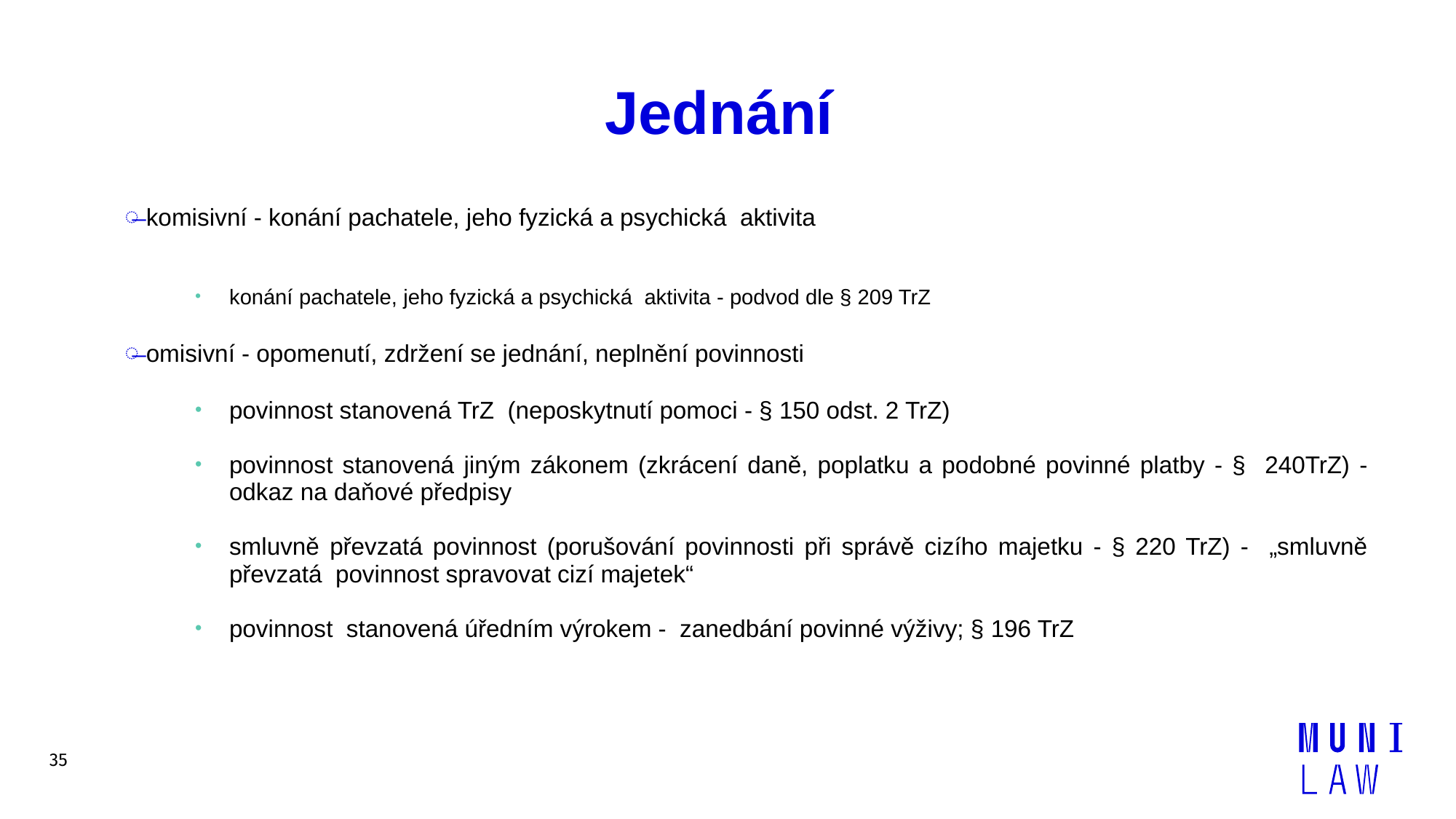

# Jednání
komisivní - konání pachatele, jeho fyzická a psychická  aktivita

konání pachatele, jeho fyzická a psychická  aktivita - podvod dle § 209 TrZ

omisivní - opomenutí, zdržení se jednání, neplnění povinnosti

povinnost stanovená TrZ  (neposkytnutí pomoci - § 150 odst. 2 TrZ)

povinnost stanovená jiným zákonem (zkrácení daně, poplatku a podobné povinné platby - §  240TrZ) - odkaz na daňové předpisy

smluvně převzatá povinnost (porušování povinnosti při správě cizího majetku - § 220 TrZ) -  „smluvně převzatá  povinnost spravovat cizí majetek“

povinnost  stanovená úředním výrokem -  zanedbání povinné výživy; § 196 TrZ

35